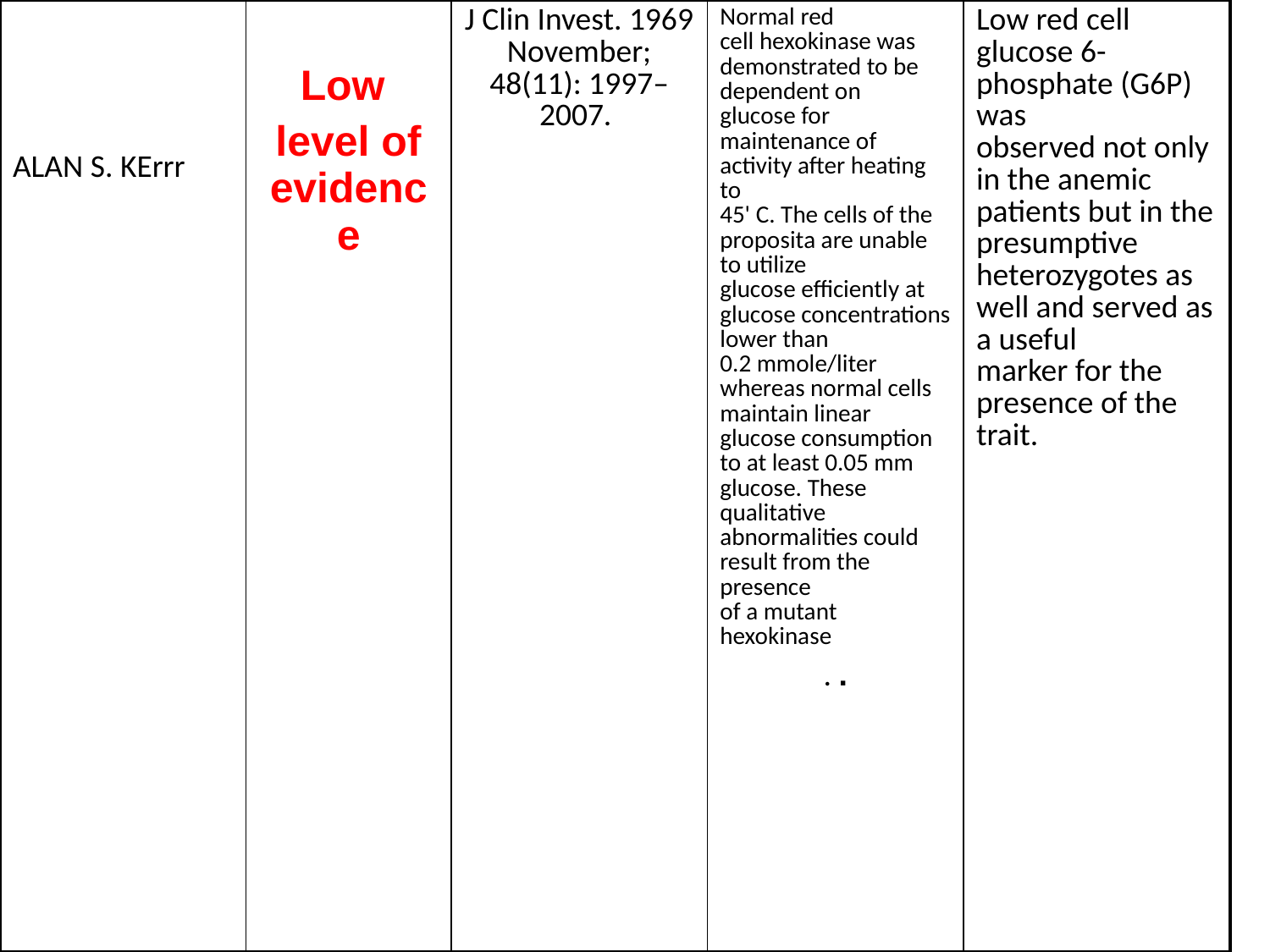

| ALAN S. KErrr | Low level of evidence | J Clin Invest. 1969 November; 48(11): 1997–2007. | Normal red cell hexokinase was demonstrated to be dependent on glucose for maintenance of activity after heating to 45' C. The cells of the proposita are unable to utilize glucose efficiently at glucose concentrations lower than 0.2 mmole/liter whereas normal cells maintain linear glucose consumption to at least 0.05 mm glucose. These qualitative abnormalities could result from the presence of a mutant hexokinase . . | Low red cell glucose 6-phosphate (G6P) was observed not only in the anemic patients but in the presumptive heterozygotes as well and served as a useful marker for the presence of the trait. |
| --- | --- | --- | --- | --- |